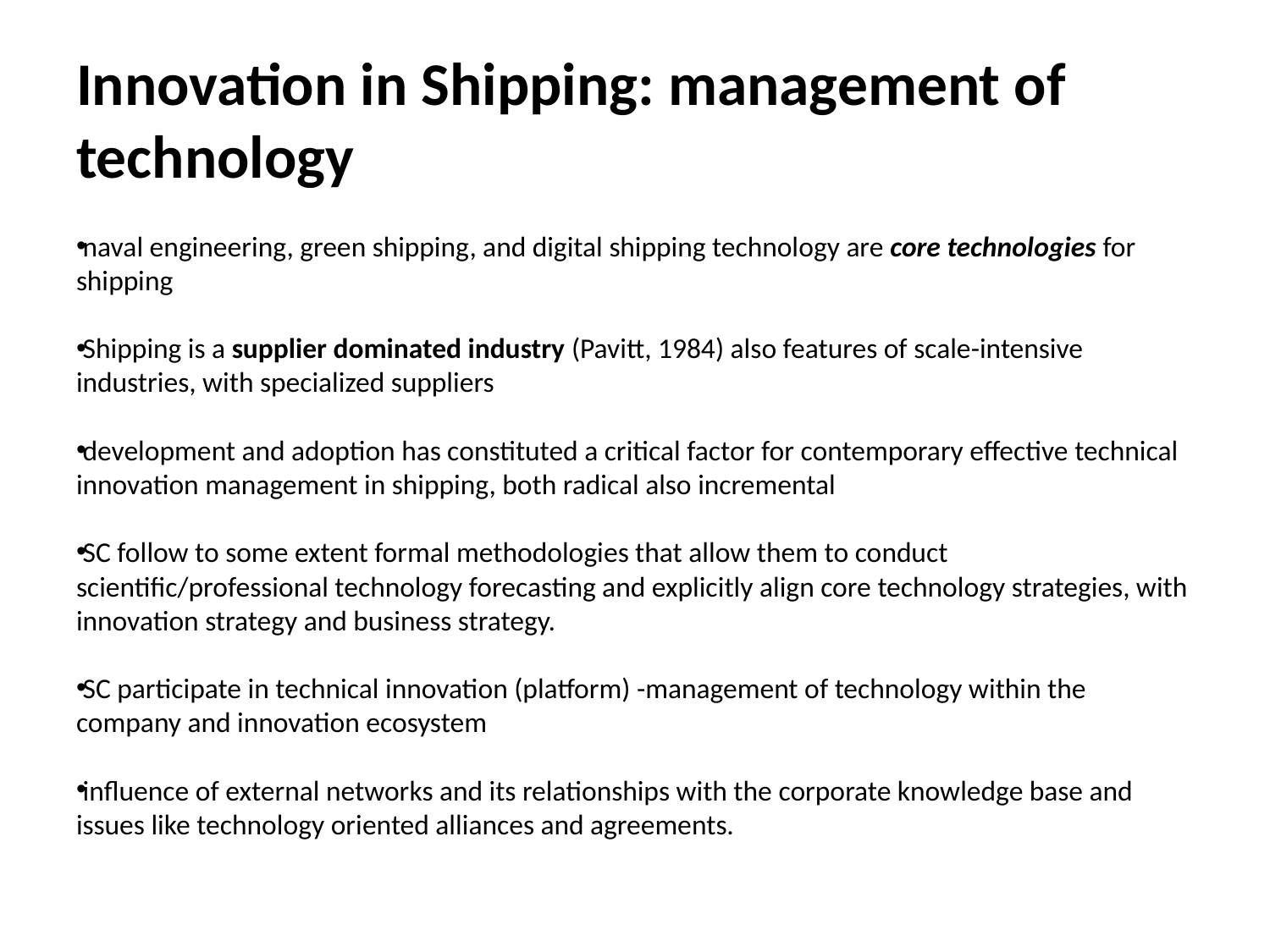

Innovation in Shipping: management of technology
naval engineering, green shipping, and digital shipping technology are core technologies for shipping

Shipping is a supplier dominated industry (Pavitt, 1984) also features of scale-intensive industries, with specialized suppliers

development and adoption has constituted a critical factor for contemporary effective technical innovation management in shipping, both radical also incremental

SC follow to some extent formal methodologies that allow them to conduct scientific/professional technology forecasting and explicitly align core technology strategies, with innovation strategy and business strategy.

SC participate in technical innovation (platform) -management of technology within the company and innovation ecosystem

influence of external networks and its relationships with the corporate knowledge base and issues like technology oriented alliances and agreements.